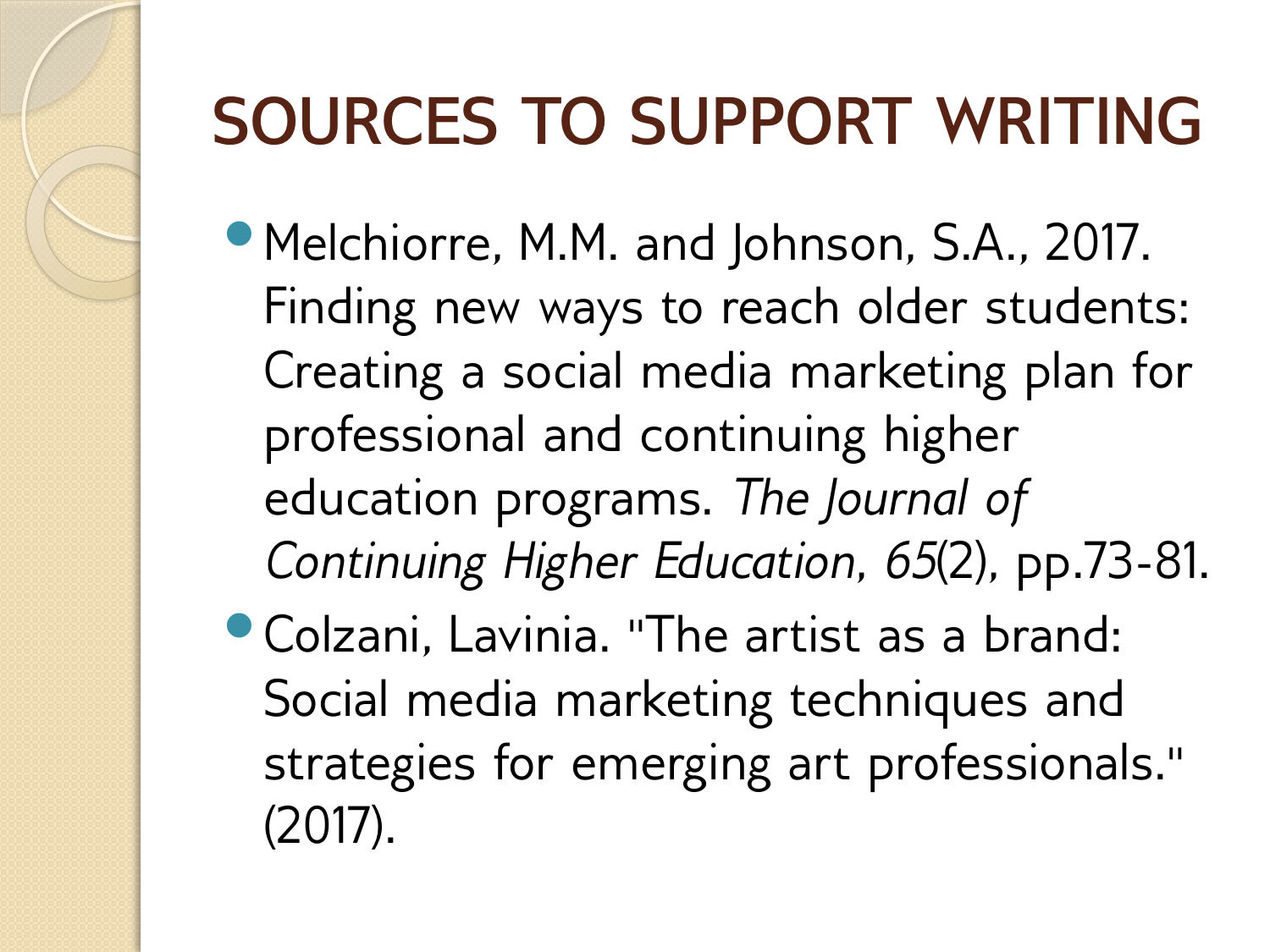

# SOURCES TO SUPPORT WRITING
Melchiorre, M.M. and Johnson, S.A., 2017. Finding new ways to reach older students: Creating a social media marketing plan for professional and continuing higher education programs. The Journal of Continuing Higher Education, 65(2), pp.73-81.
Colzani, Lavinia. "The artist as a brand: Social media marketing techniques and strategies for emerging art professionals." (2017).